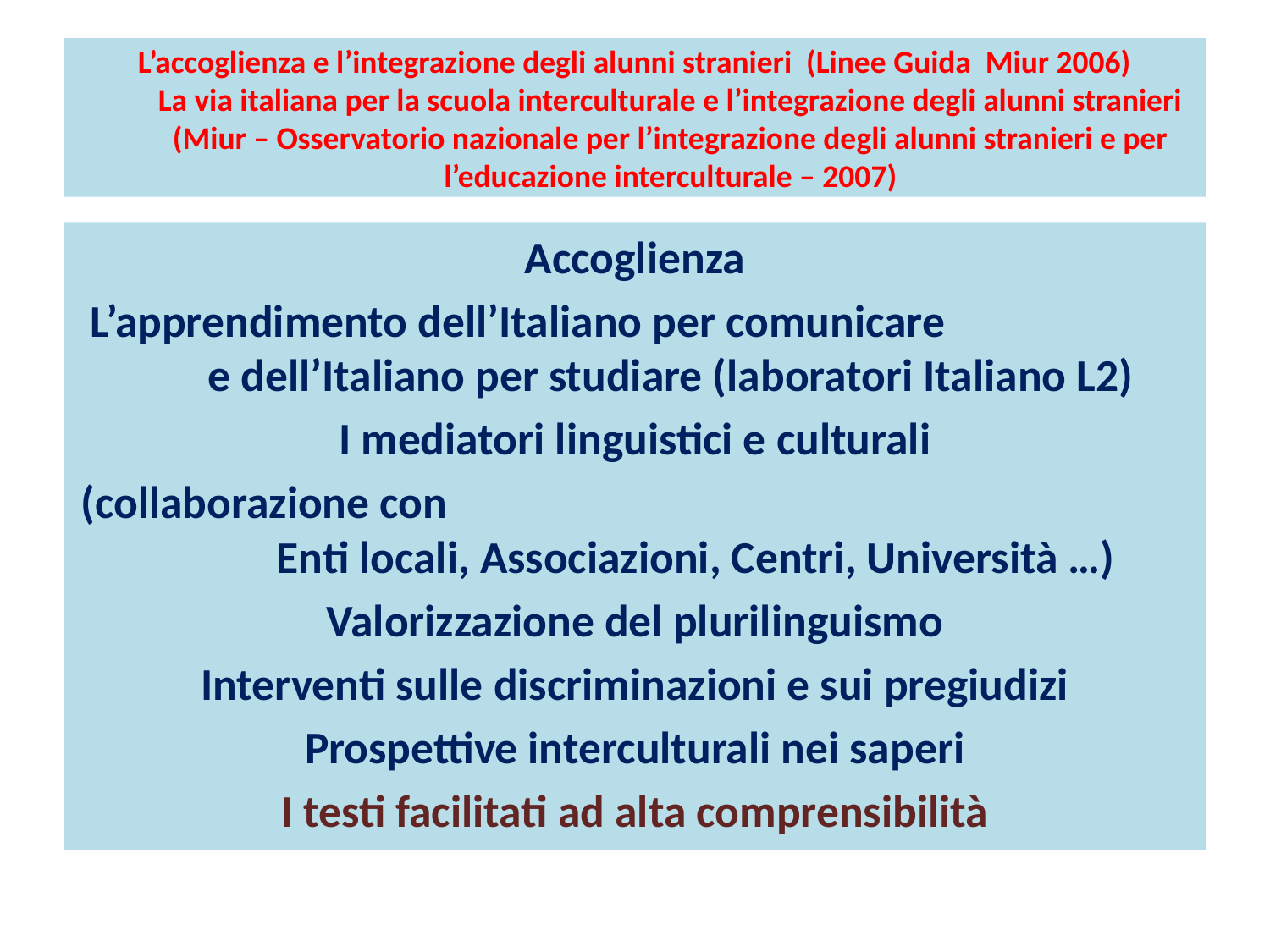

# L’accoglienza e l’integrazione degli alunni stranieri  (Linee Guida  Miur 2006) La via italiana per la scuola interculturale e l’integrazione degli alunni stranieri (Miur – Osservatorio nazionale per l’integrazione degli alunni stranieri e per l’educazione interculturale – 2007)
Accoglienza
L’apprendimento dell’Italiano per comunicare                        e dell’Italiano per studiare (laboratori Italiano L2)
I mediatori linguistici e culturali
(collaborazione con                                                                               Enti locali, Associazioni, Centri, Università …)
Valorizzazione del plurilinguismo
Interventi sulle discriminazioni e sui pregiudizi
Prospettive interculturali nei saperi
I testi facilitati ad alta comprensibilità